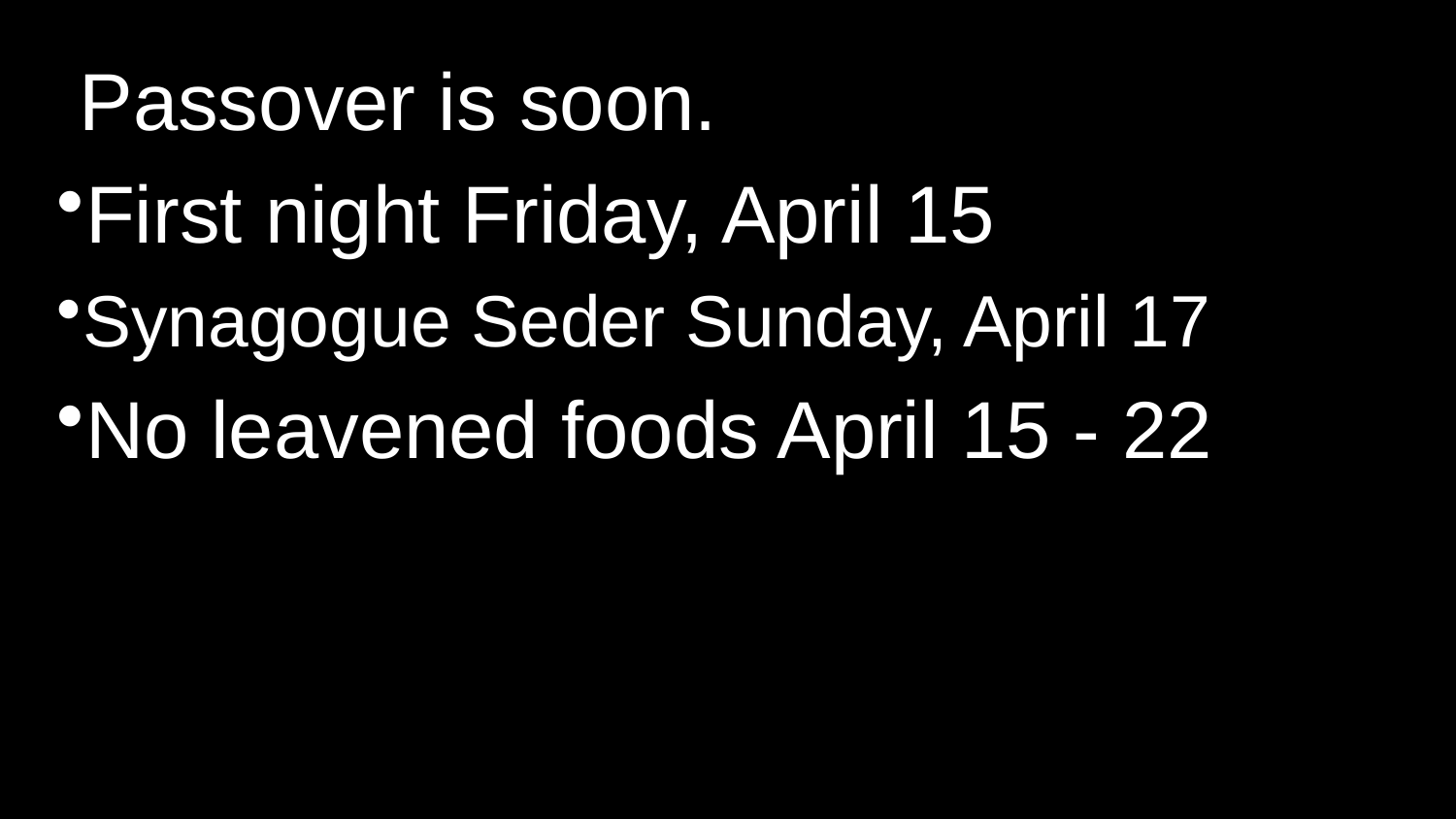

Passover is soon.
First night Friday, April 15
Synagogue Seder Sunday, April 17
No leavened foods April 15 - 22